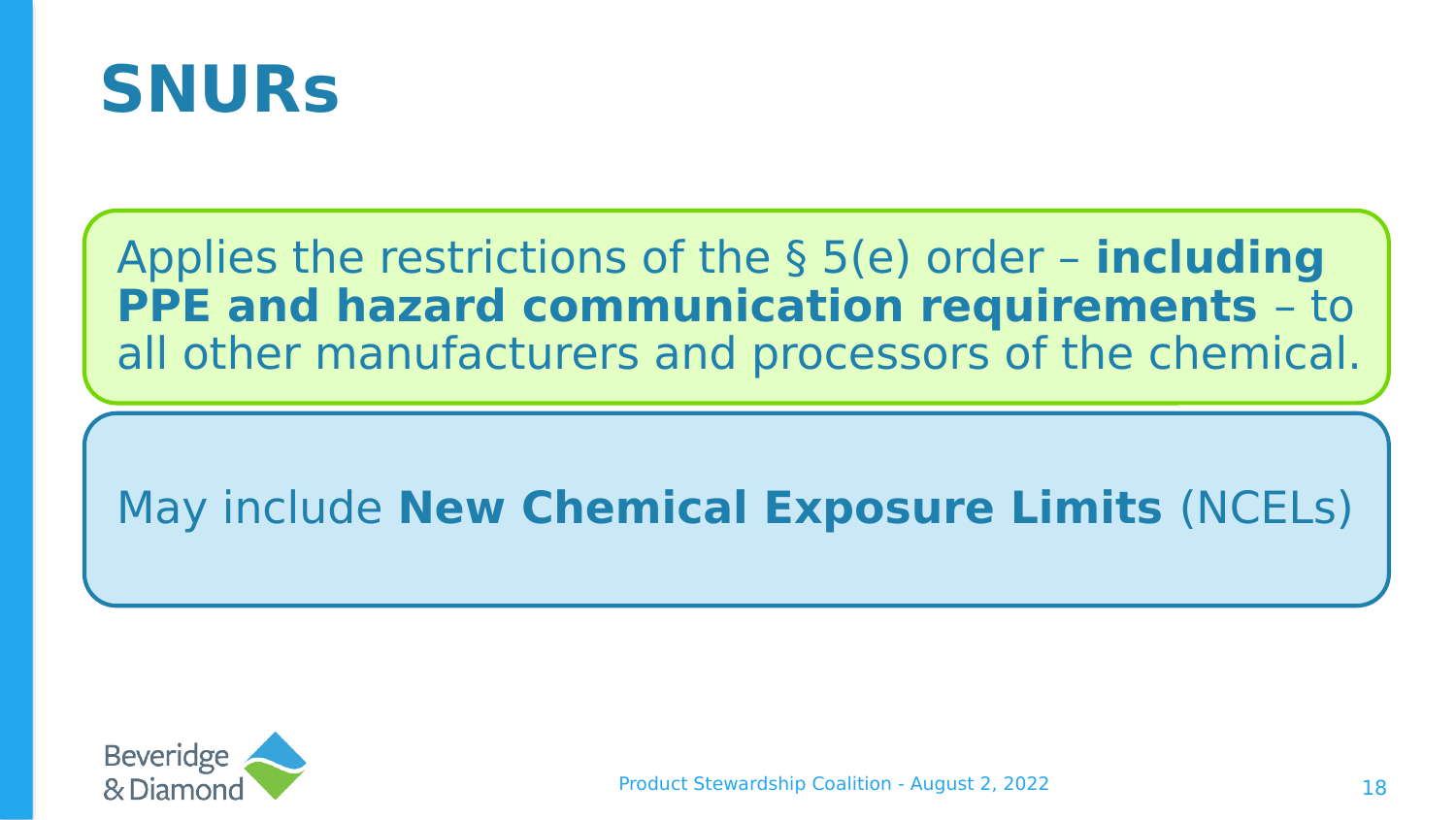

# SNURs
Applies the restrictions of the § 5(e) order – including PPE and hazard communication requirements – to all other manufacturers and processors of the chemical.
May include New Chemical Exposure Limits (NCELs)
Product Stewardship Coalition - August 2, 2022
18